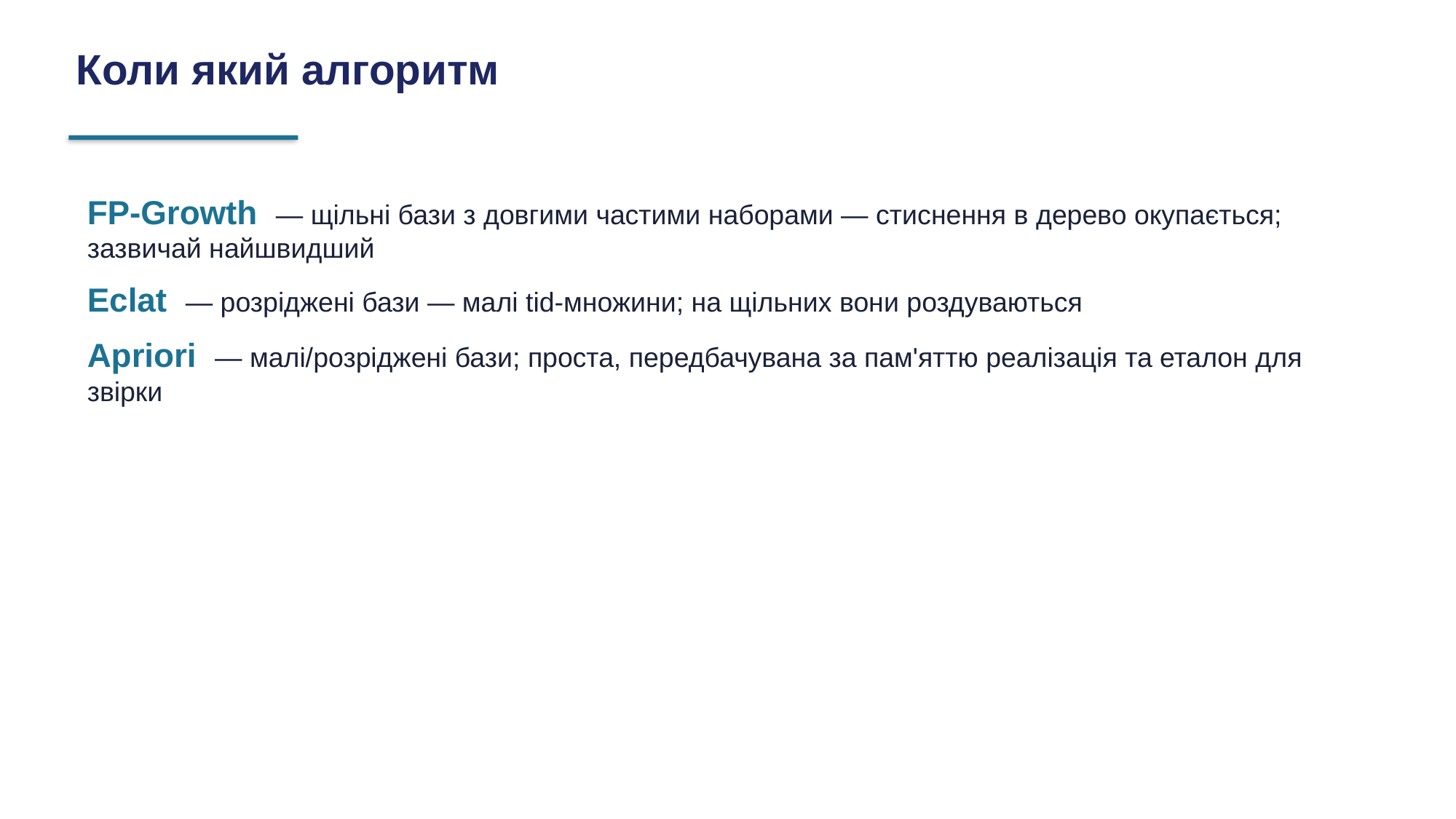

Коли який алгоритм

FP-Growth  — щільні бази з довгими частими наборами — стиснення в дерево окупається; зазвичай найшвидший
Eclat  — розріджені бази — малі tid-множини; на щільних вони роздуваються
Apriori  — малі/розріджені бази; проста, передбачувана за пам'яттю реалізація та еталон для звірки